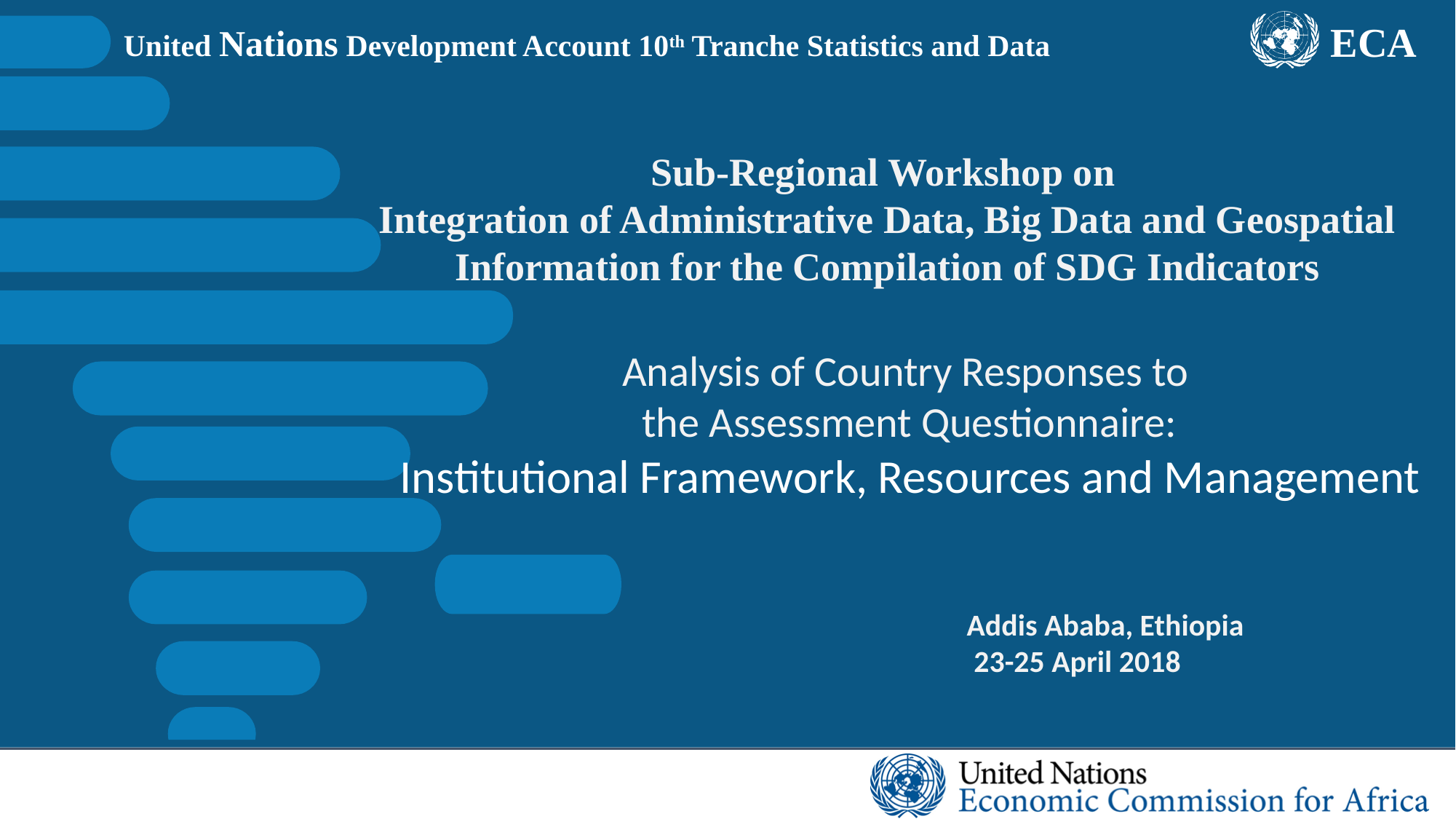

United Nations Development Account 10th Tranche Statistics and Data

ECA
# Sub-Regional Workshop on Integration of Administrative Data, Big Data and Geospatial Information for the Compilation of SDG Indicators
Analysis of Country Responses to
the Assessment Questionnaire:
Institutional Framework, Resources and Management

Addis Ababa, Ethiopia
 23-25 April 2018